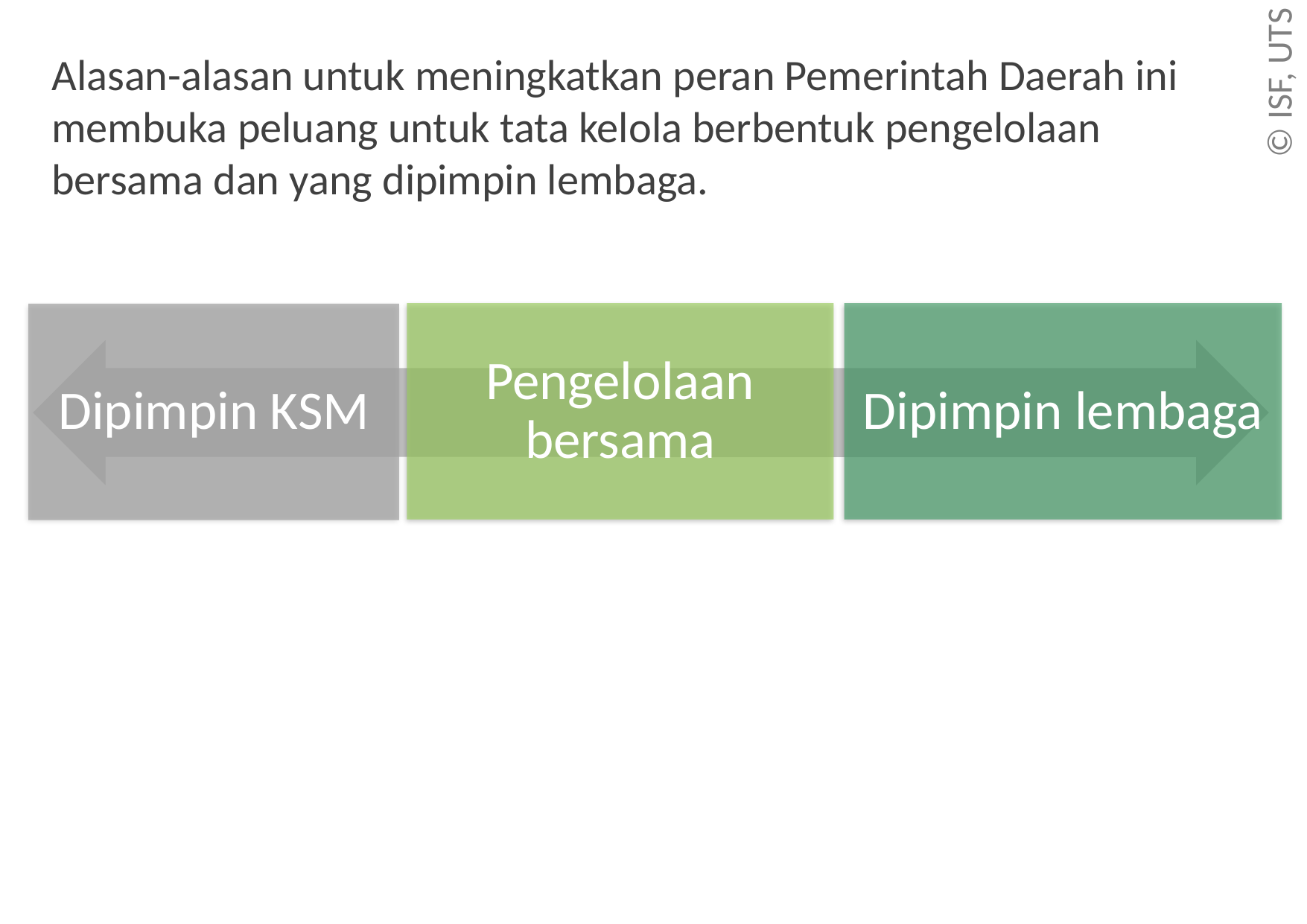

Alasan-alasan untuk meningkatkan peran Pemerintah Daerah ini membuka peluang untuk tata kelola berbentuk pengelolaan bersama dan yang dipimpin lembaga.

Pengelolaan bersama

Dipimpin lembaga

Dipimpin KSM